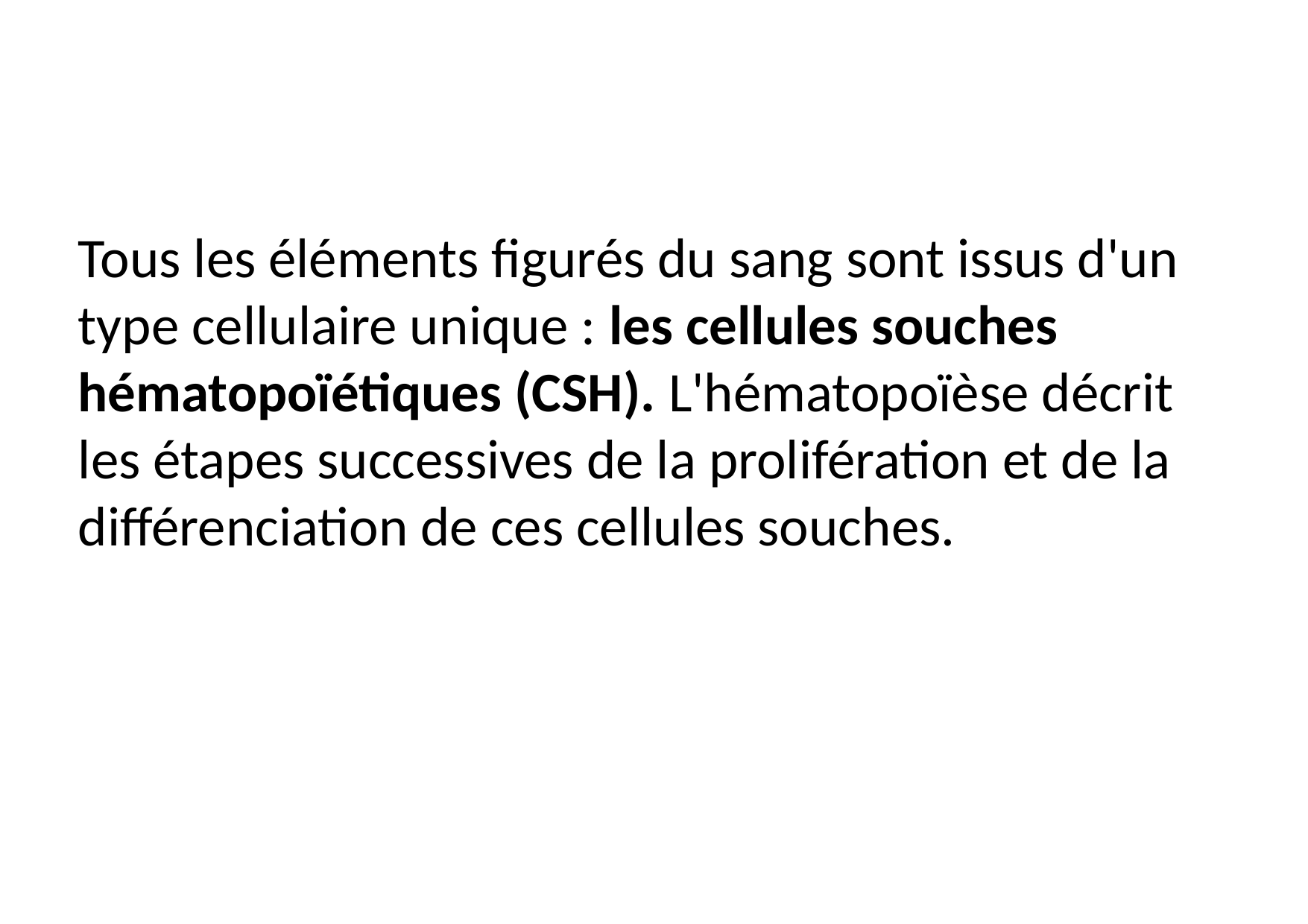

#
Tous les éléments figurés du sang sont issus d'un type cellulaire unique : les cellules souches hématopoïétiques (CSH). L'hématopoïèse décrit les étapes successives de la prolifération et de la différenciation de ces cellules souches.